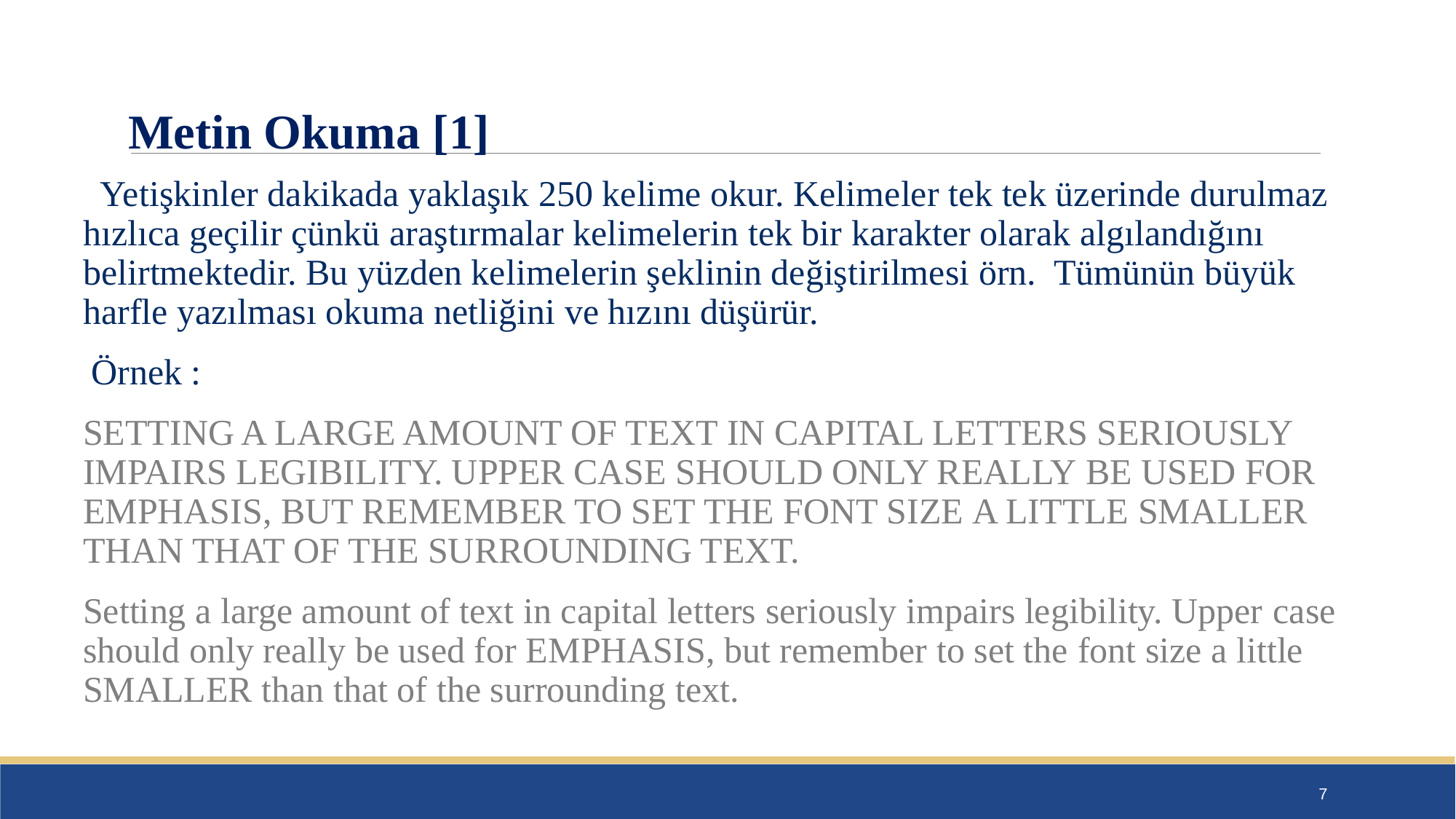

Metin Okuma [1]
 Yetişkinler dakikada yaklaşık 250 kelime okur. Kelimeler tek tek üzerinde durulmaz hızlıca geçilir çünkü araştırmalar kelimelerin tek bir karakter olarak algılandığını belirtmektedir. Bu yüzden kelimelerin şeklinin değiştirilmesi örn.  Tümünün büyük harfle yazılması okuma netliğini ve hızını düşürür.
Örnek :
SETTING A LARGE AMOUNT OF TEXT IN CAPITAL LETTERS SERIOUSLY IMPAIRS LEGIBILITY. UPPER CASE SHOULD ONLY REALLY BE USED FOR EMPHASIS, BUT REMEMBER TO SET THE FONT SIZE A LITTLE SMALLER THAN THAT OF THE SURROUNDING TEXT.
Setting a large amount of text in capital letters seriously impairs legibility. Upper case should only really be used for EMPHASIS, but remember to set the font size a little SMALLER than that of the surrounding text.

7